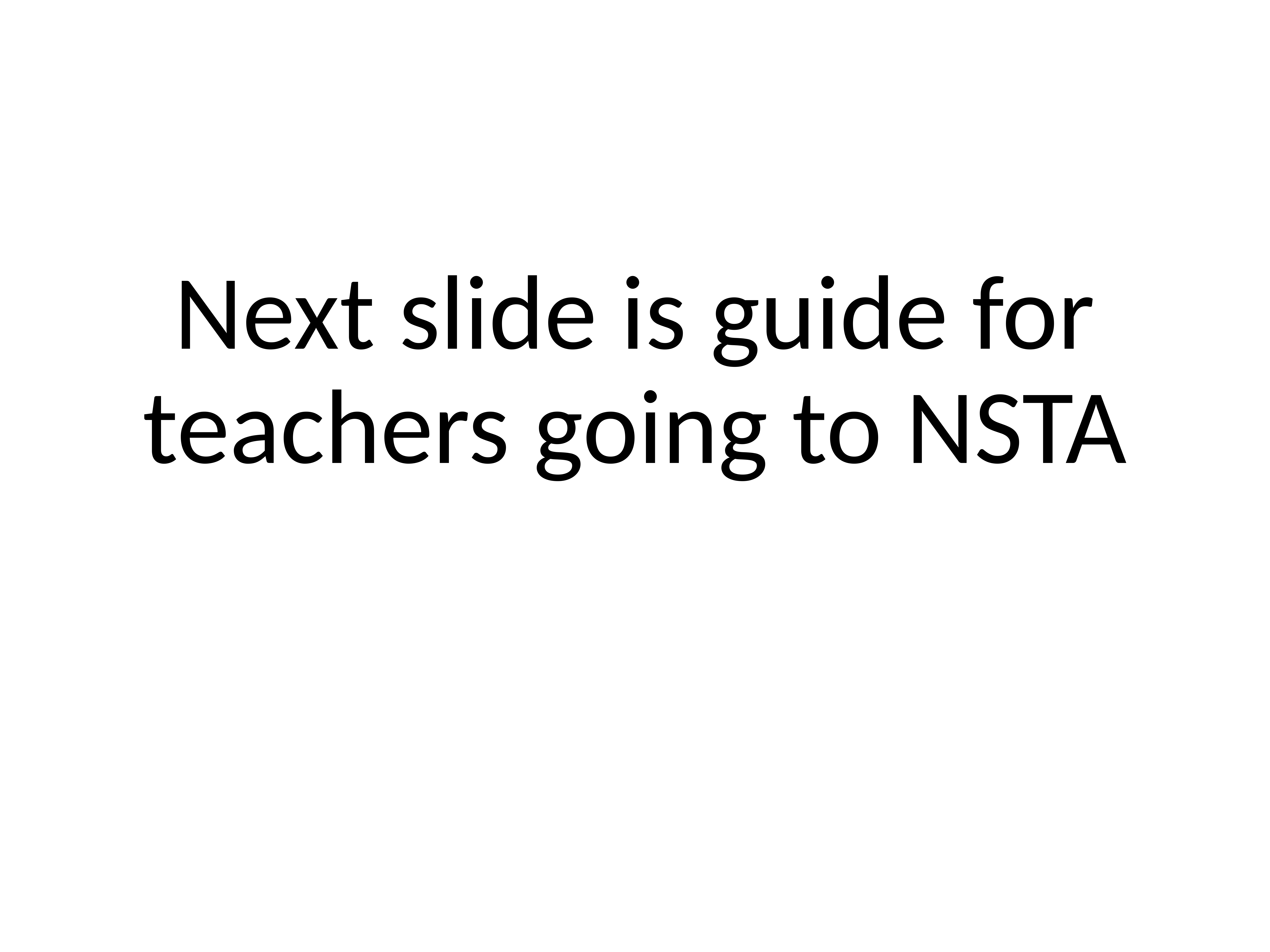

# Next slide is guide for teachers going to NSTA